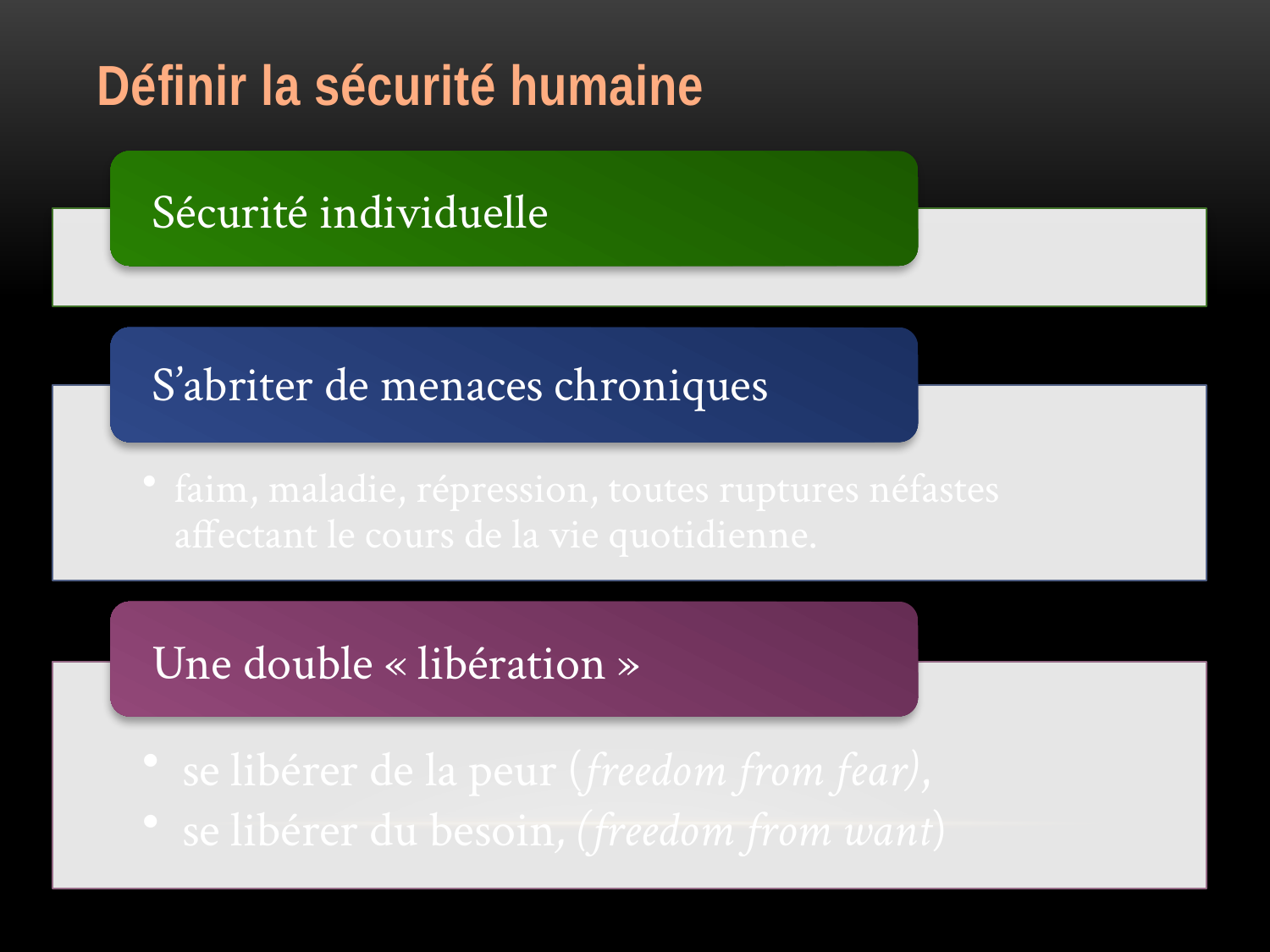

Définir la sécurité humaine
Sécurité individuelle
faim, maladie, répression, toutes ruptures néfastes affectant le cours de la vie quotidienne.
S’abriter de menaces chroniques
se libérer de la peur (freedom from fear),
se libérer du besoin, (freedom from want)
Une double « libération »